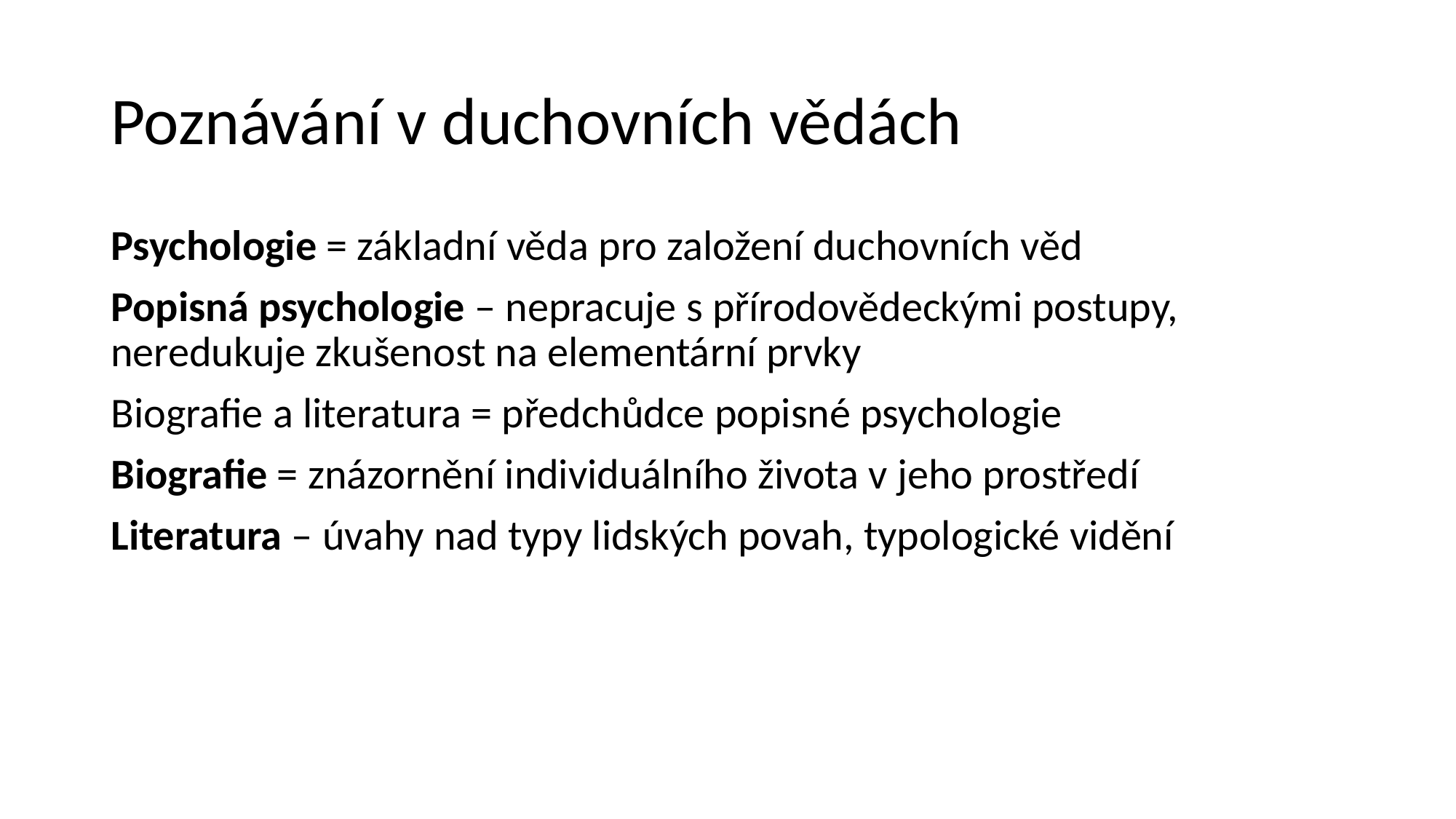

# Poznávání v duchovních vědách
Psychologie = základní věda pro založení duchovních věd
Popisná psychologie – nepracuje s přírodovědeckými postupy, neredukuje zkušenost na elementární prvky
Biografie a literatura = předchůdce popisné psychologie
Biografie = znázornění individuálního života v jeho prostředí
Literatura – úvahy nad typy lidských povah, typologické vidění